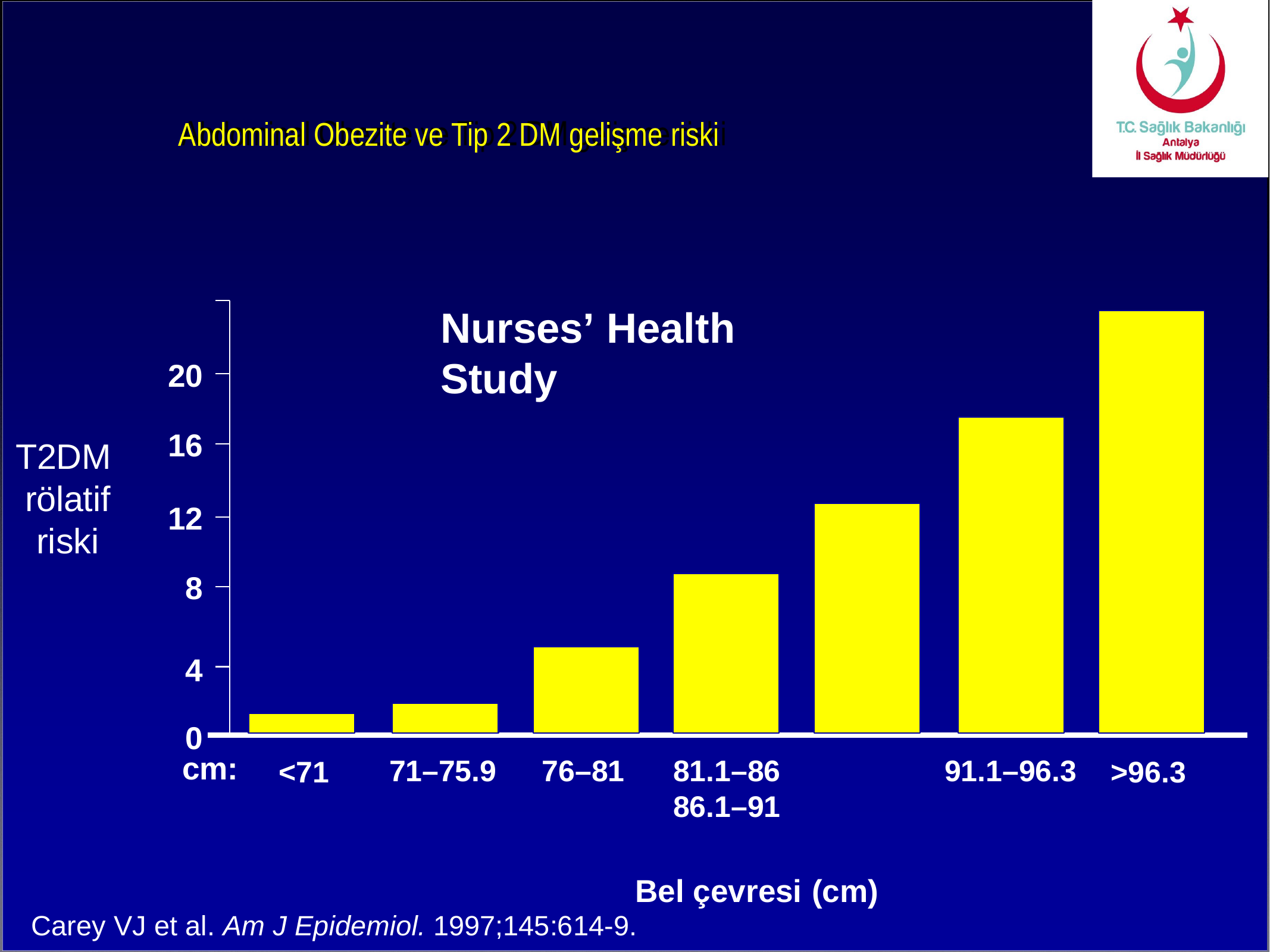

Abdominal Obezite ve Tip 2 DM gelişme riski

Nurses’ Health Study

20

16
T2DM
rölatif
riski

12

8

4

0

cm:
71–75.9
76–81
81.1–86	86.1–91

Bel çevresi (cm)
91.1–96.3
<71
>96.3
Carey VJ et al. Am J Epidemiol. 1997;145:614-9.